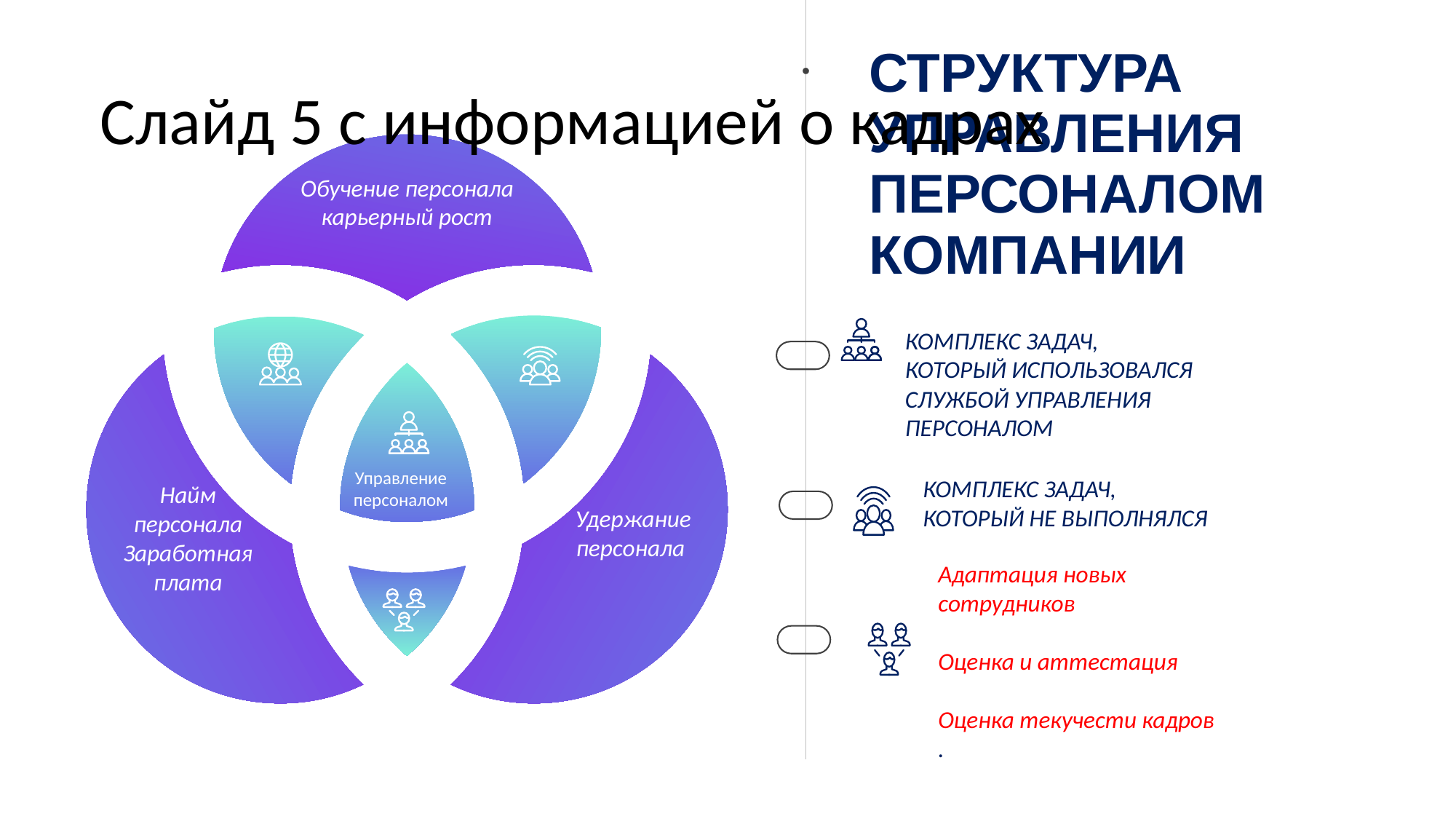

СТРУКТУРА УПРАВЛЕНИЯ ПЕРСОНАЛОМ КОМПАНИИ
# Слайд 5 с информацией о кадрах

Обучение персонала карьерный рост

Управление персоналом
Найм персонала Заработная плата
Удержание персонала

КОМПЛЕКС ЗАДАЧ, КОТОРЫЙ ИСПОЛЬЗОВАЛСЯ СЛУЖБОЙ УПРАВЛЕНИЯ ПЕРСОНАЛОМ

КОМПЛЕКС ЗАДАЧ, КОТОРЫЙ НЕ ВЫПОЛНЯЛСЯ

Адаптация новых сотрудников

Оценка и аттестация

Оценка текучести кадров
.